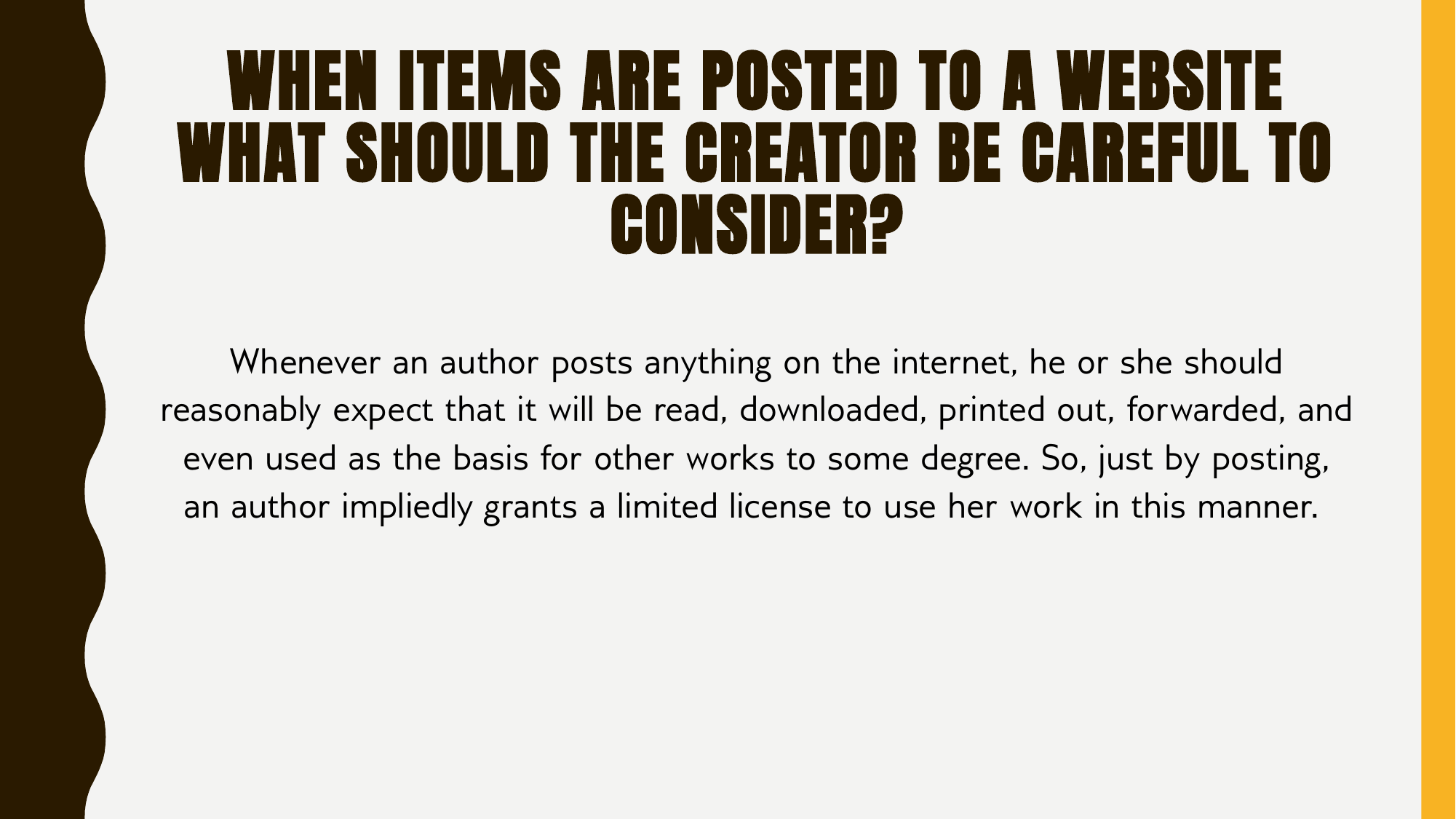

# When items are posted to a website what should the creator be careful to consider?

Whenever an author posts anything on the internet, he or she should reasonably expect that it will be read, downloaded, printed out, forwarded, and even used as the basis for other works to some degree. So, just by posting, an author impliedly grants a limited license to use her work in this manner.